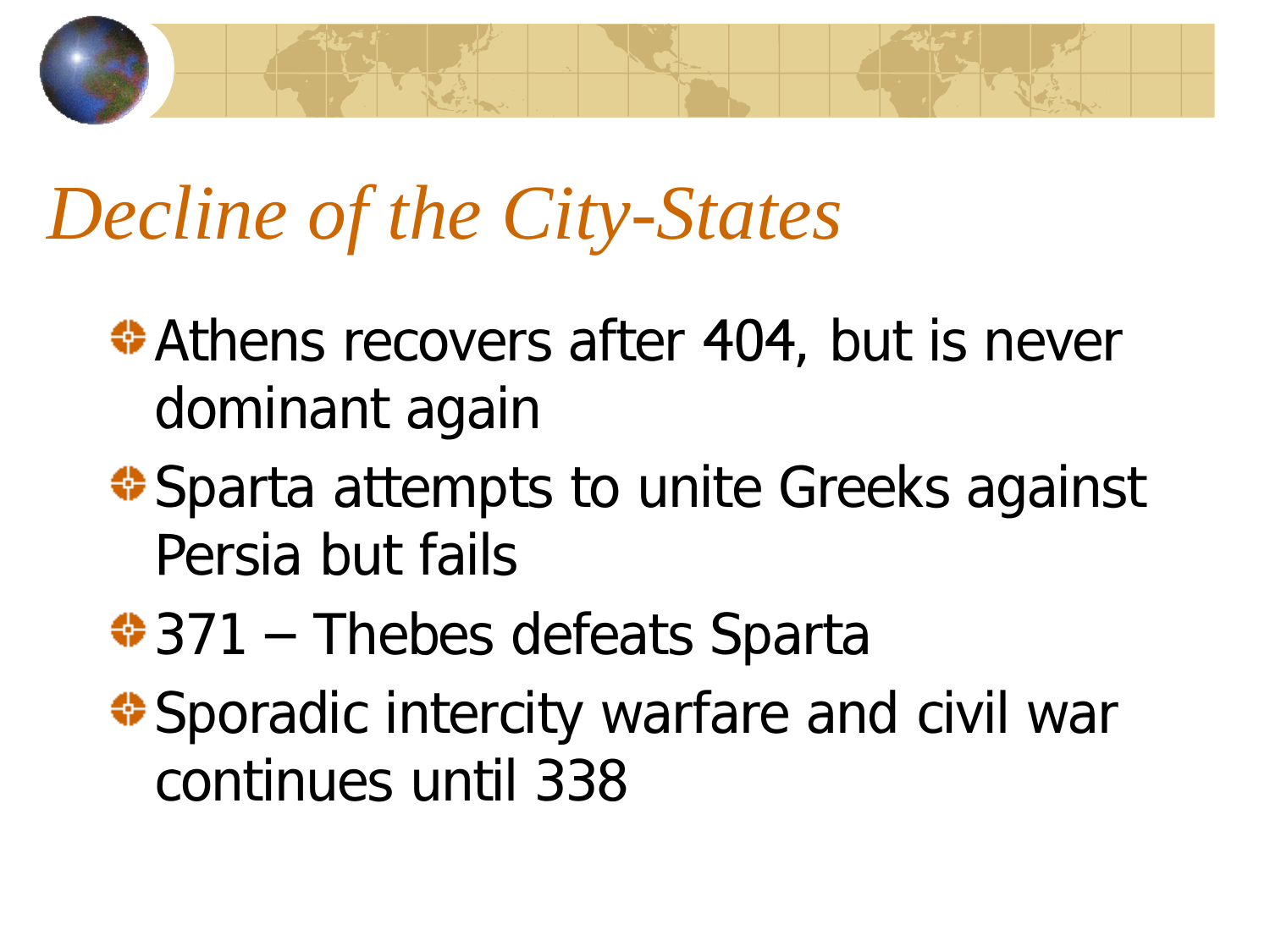

# Decline of the City-States
Athens recovers after 404, but is never dominant again
Sparta attempts to unite Greeks against Persia but fails
371 – Thebes defeats Sparta
Sporadic intercity warfare and civil war continues until 338